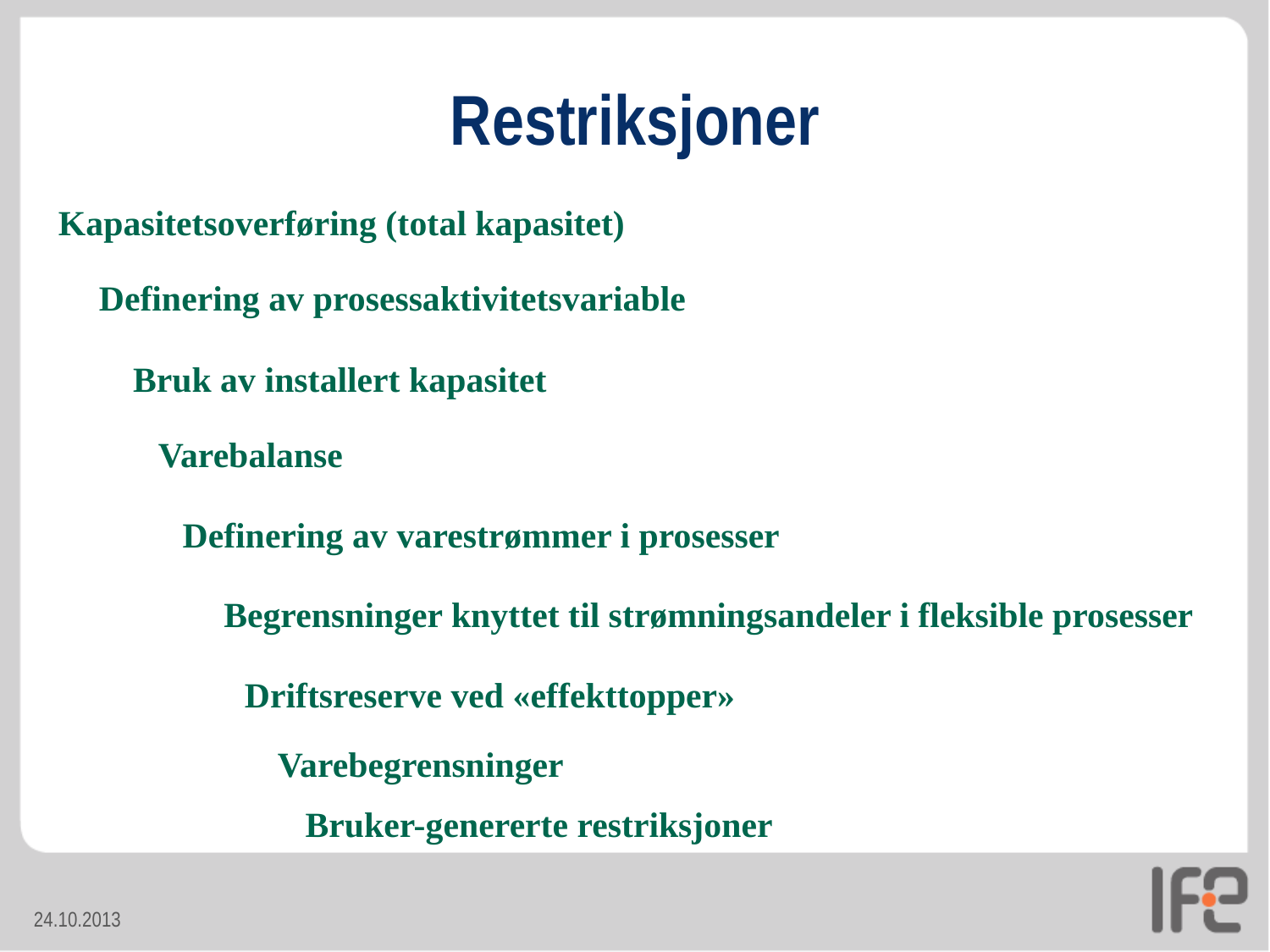

# Restriksjoner
Kapasitetsoverføring (total kapasitet)
Definering av prosessaktivitetsvariable
Bruk av installert kapasitet
Varebalanse
Definering av varestrømmer i prosesser
Begrensninger knyttet til strømningsandeler i fleksible prosesser
Driftsreserve ved «effekttopper»
Varebegrensninger
Bruker-genererte restriksjoner
24.10.2013